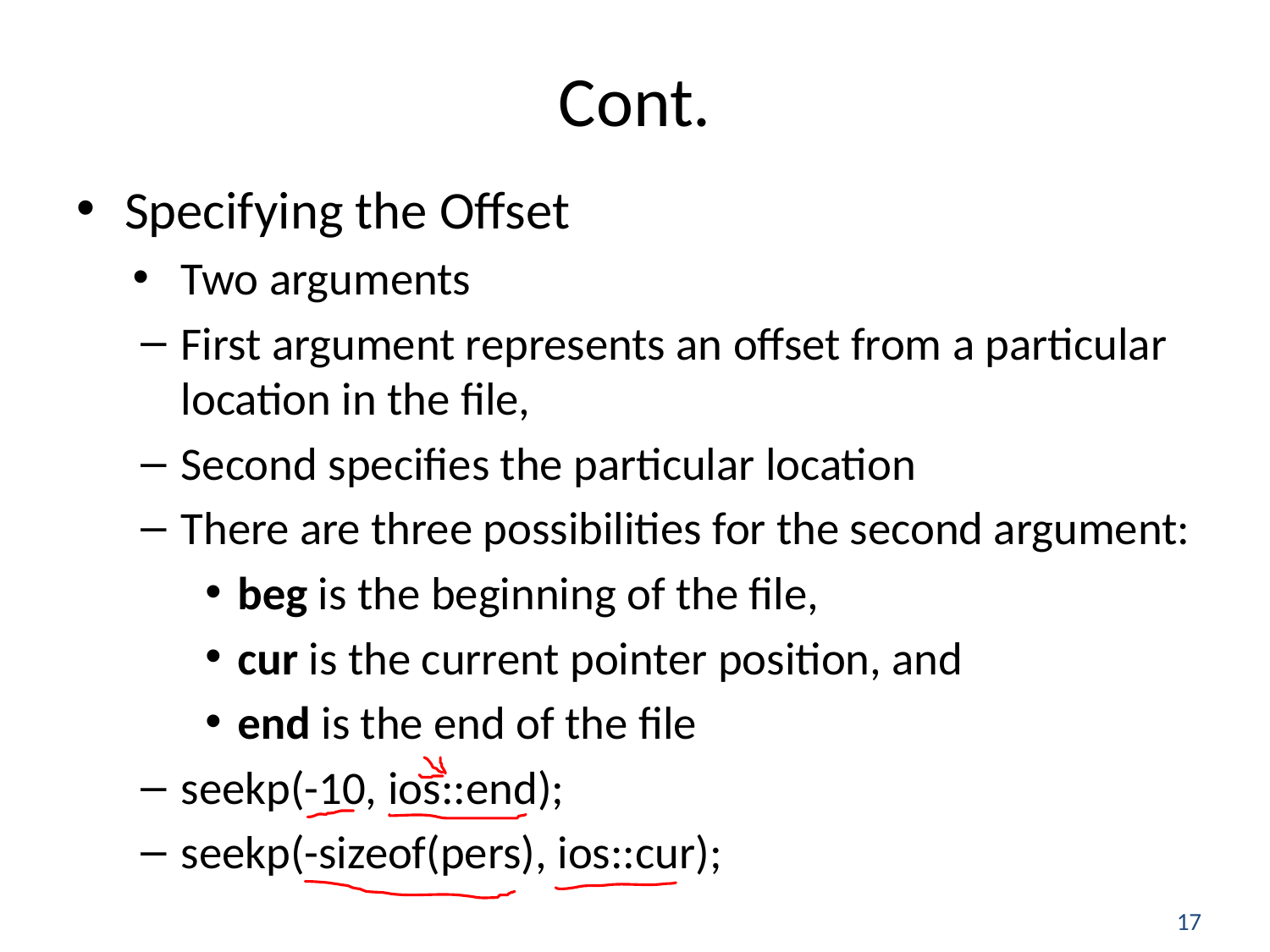

# Cont.
Specifying the Offset
Two arguments
First argument represents an offset from a particular location in the file,
Second specifies the particular location
There are three possibilities for the second argument:
beg is the beginning of the file,
cur is the current pointer position, and
end is the end of the file
seekp(-10, ios::end);
seekp(-sizeof(pers), ios::cur);